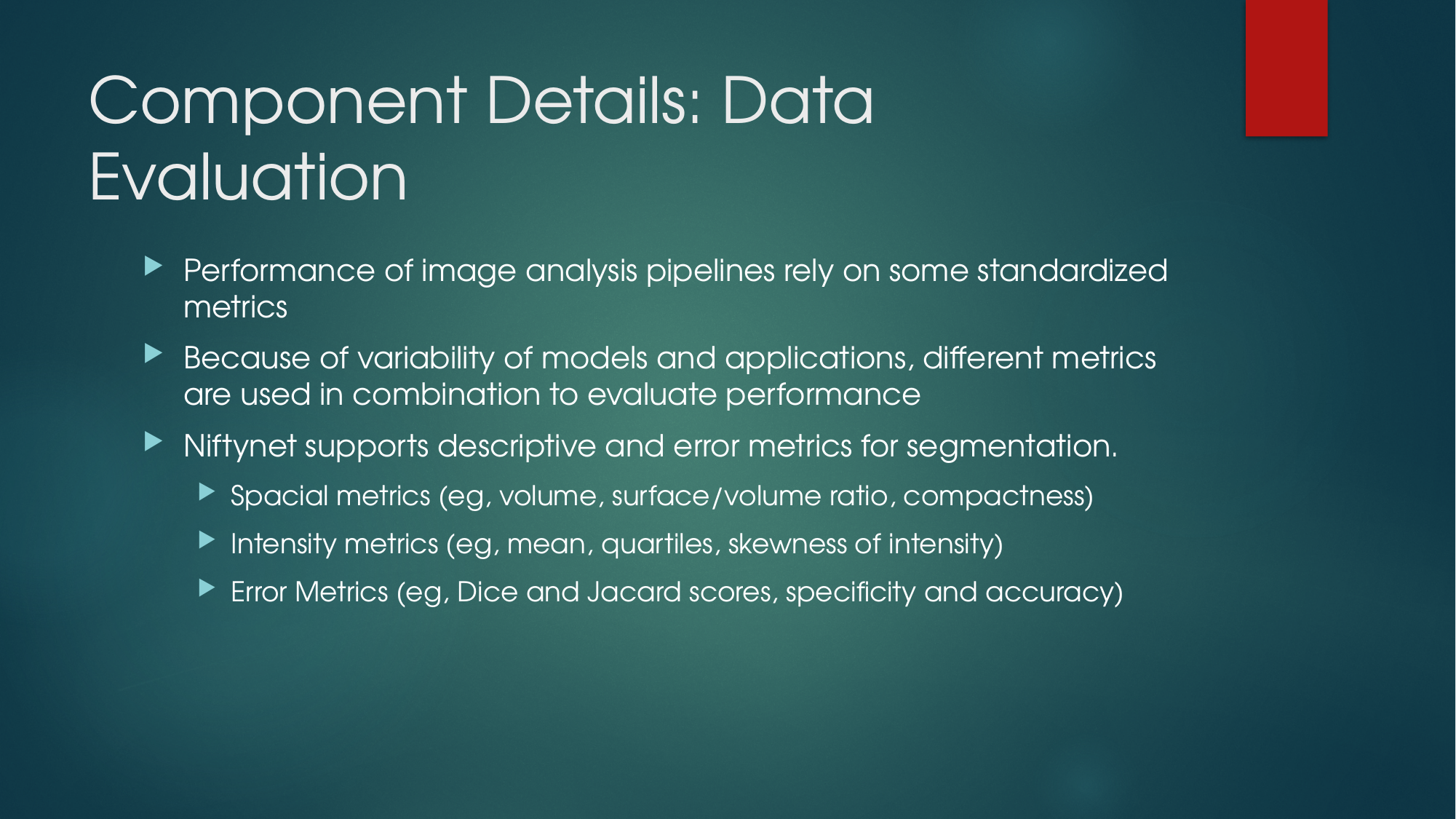

# Component Details: Data Evaluation
Performance of image analysis pipelines rely on some standardized metrics
Because of variability of models and applications, different metrics are used in combination to evaluate performance
Niftynet supports descriptive and error metrics for segmentation.
Spacial metrics (eg, volume, surface/volume ratio, compactness)
Intensity metrics (eg, mean, quartiles, skewness of intensity)
Error Metrics (eg, Dice and Jacard scores, specificity and accuracy)